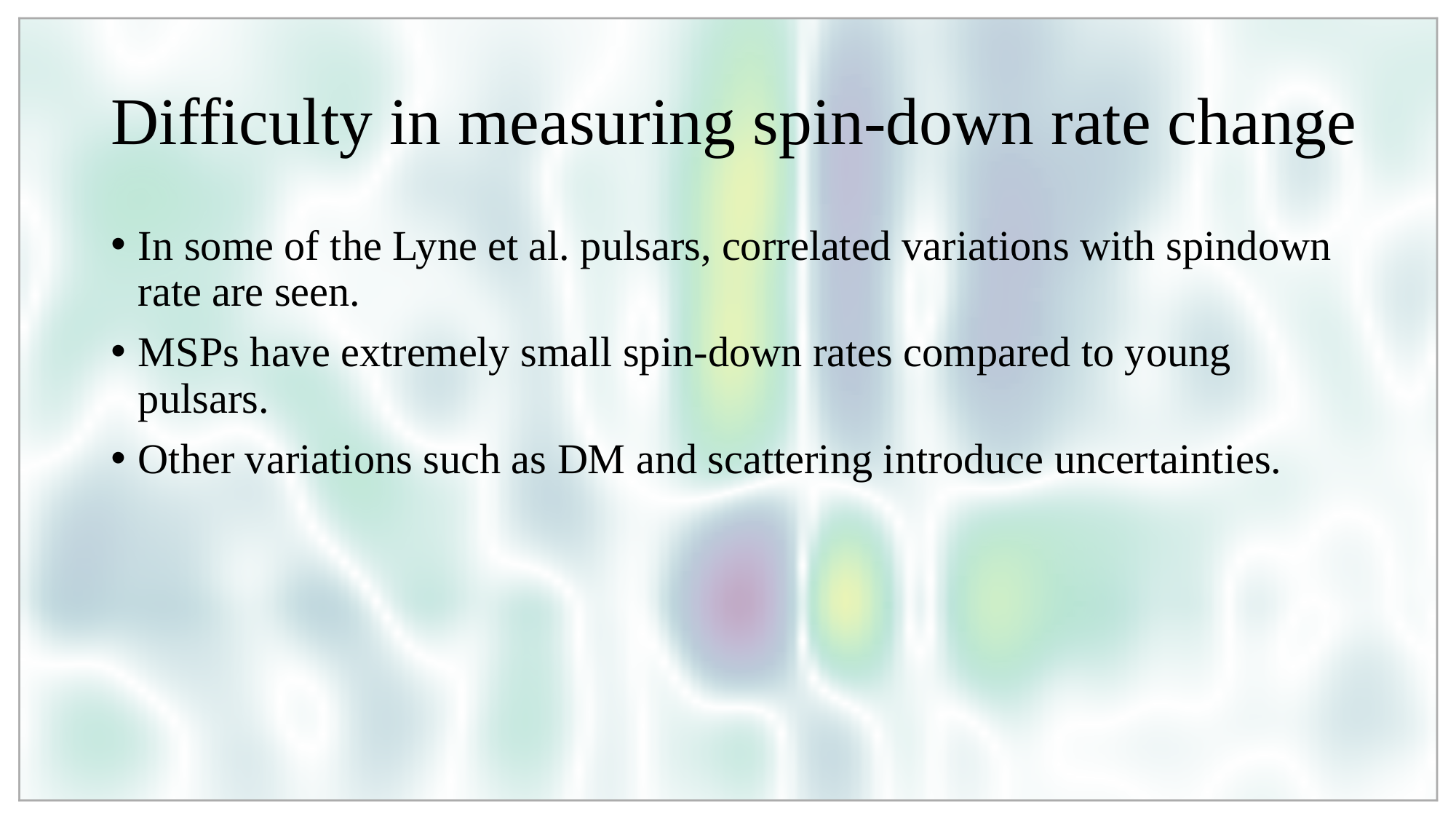

# Difficulty in measuring spin-down rate change
In some of the Lyne et al. pulsars, correlated variations with spindown rate are seen.
MSPs have extremely small spin-down rates compared to young pulsars.
Other variations such as DM and scattering introduce uncertainties.